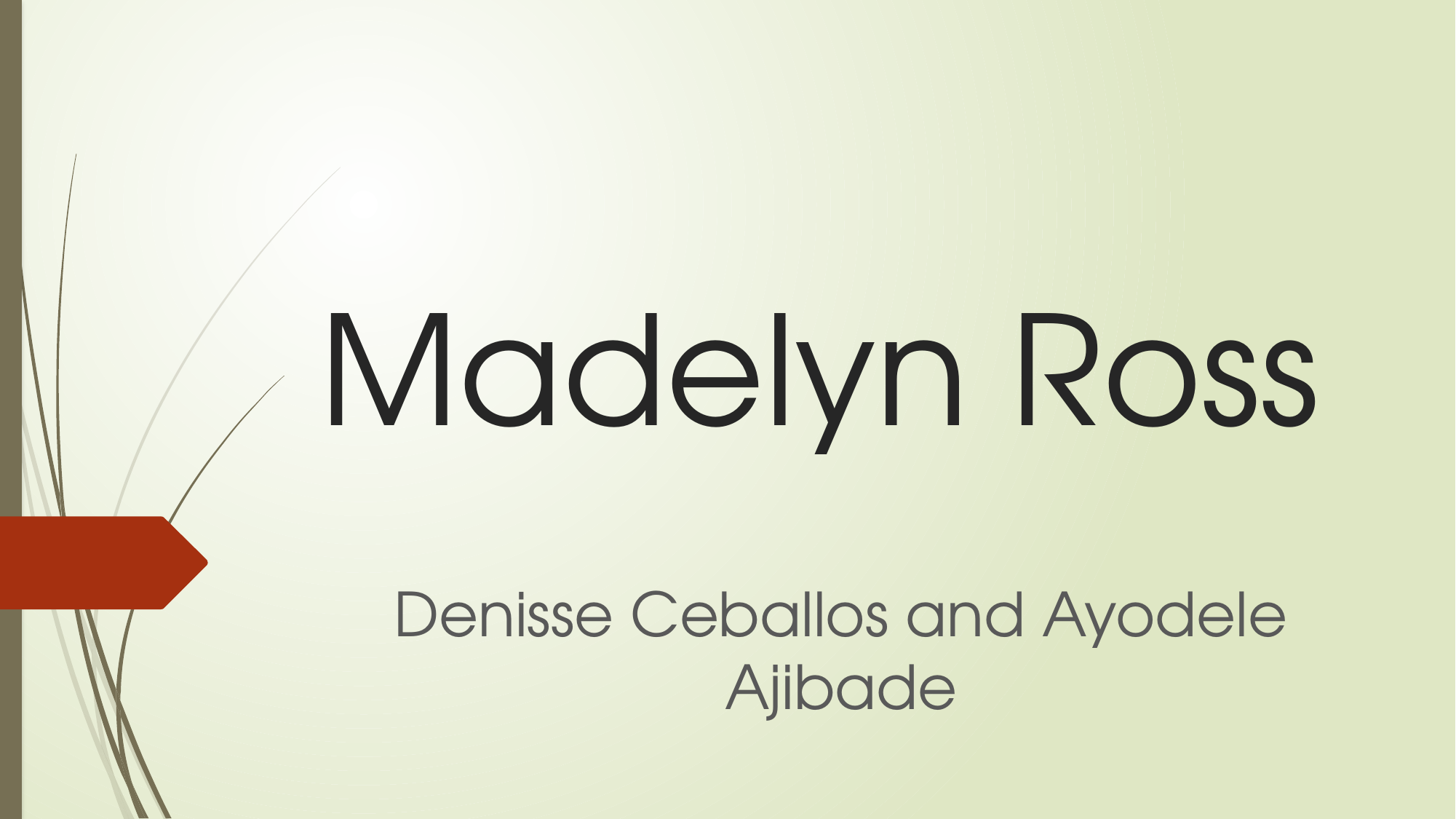

# Madelyn Ross
Denisse Ceballos and Ayodele Ajibade